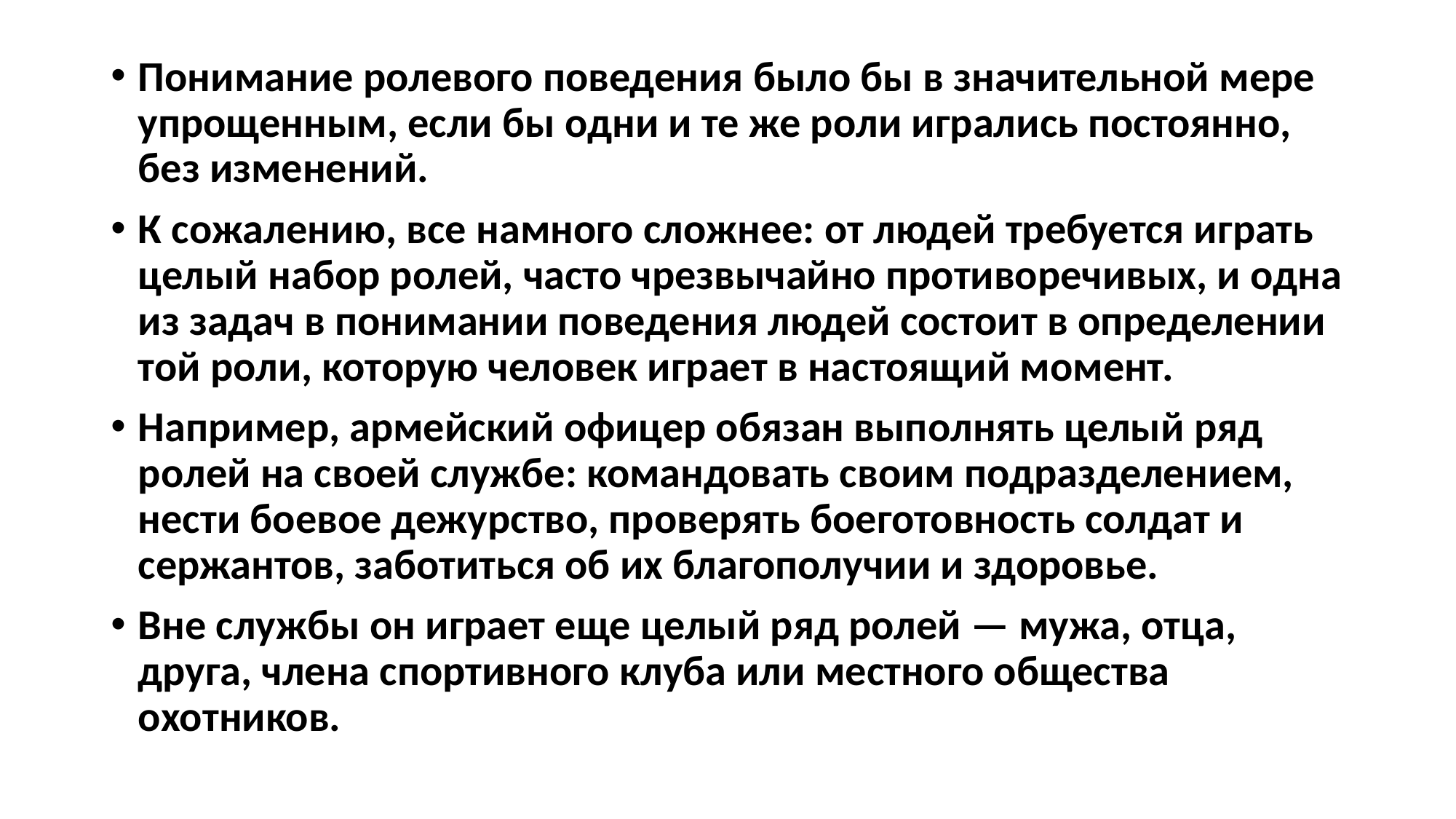

Понимание ролевого поведения было бы в значительной мере упрощенным, если бы одни и те же роли игрались постоянно, без изменений.
К сожалению, все намного сложнее: от людей требуется играть целый набор ролей, часто чрезвычайно противоречивых, и одна из задач в понимании поведения людей состоит в определении той роли, которую человек играет в настоящий момент.
Например, армейский офицер обязан выполнять целый ряд ролей на своей службе: командовать своим подразделением, нести боевое дежурство, проверять боеготовность солдат и сержантов, заботиться об их благополучии и здоровье.
Вне службы он играет еще целый ряд ролей — мужа, отца, друга, члена спортивного клуба или местного общества охотников.